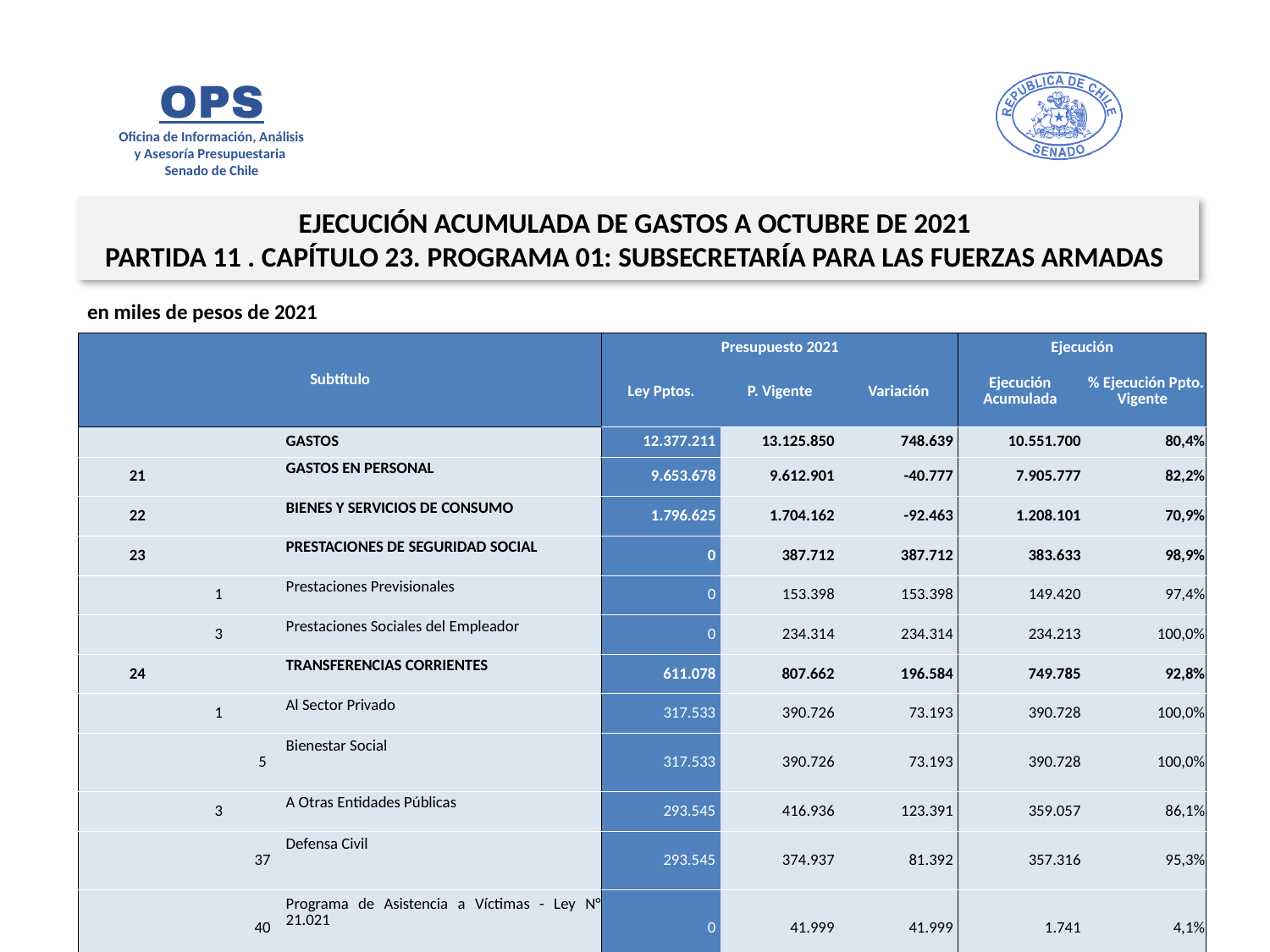

EJECUCIÓN ACUMULADA DE GASTOS A OCTUBRE DE 2021
PARTIDA 11 . CAPÍTULO 23. PROGRAMA 01: SUBSECRETARÍA PARA LAS FUERZAS ARMADAS
en miles de pesos de 2021
| Subtítulo |  |  |  | Presupuesto 2021 |  |  | Ejecución |  |
| --- | --- | --- | --- | --- | --- | --- | --- | --- |
|  |  |  |  | Ley Pptos. | P. Vigente | Variación | Ejecución Acumulada | % Ejecución Ppto. Vigente |
|  |  |  | GASTOS | 12.377.211 | 13.125.850 | 748.639 | 10.551.700 | 80,4% |
| 21 |  |  | GASTOS EN PERSONAL | 9.653.678 | 9.612.901 | -40.777 | 7.905.777 | 82,2% |
| 22 |  |  | BIENES Y SERVICIOS DE CONSUMO | 1.796.625 | 1.704.162 | -92.463 | 1.208.101 | 70,9% |
| 23 |  |  | PRESTACIONES DE SEGURIDAD SOCIAL | 0 | 387.712 | 387.712 | 383.633 | 98,9% |
|  | 1 |  | Prestaciones Previsionales | 0 | 153.398 | 153.398 | 149.420 | 97,4% |
|  | 3 |  | Prestaciones Sociales del Empleador | 0 | 234.314 | 234.314 | 234.213 | 100,0% |
| 24 |  |  | TRANSFERENCIAS CORRIENTES | 611.078 | 807.662 | 196.584 | 749.785 | 92,8% |
|  | 1 |  | Al Sector Privado | 317.533 | 390.726 | 73.193 | 390.728 | 100,0% |
|  |  | 5 | Bienestar Social | 317.533 | 390.726 | 73.193 | 390.728 | 100,0% |
|  | 3 |  | A Otras Entidades Públicas | 293.545 | 416.936 | 123.391 | 359.057 | 86,1% |
|  |  | 37 | Defensa Civil | 293.545 | 374.937 | 81.392 | 357.316 | 95,3% |
|  |  | 40 | Programa de Asistencia a Víctimas - Ley N° 21.021 | 0 | 41.999 | 41.999 | 1.741 | 4,1% |
| 29 |  |  | ADQUISICIÓN DE ACTIVOS NO FINANCIEROS | 315.820 | 354.105 | 38.285 | 61.938 | 17,5% |
|  | 4 |  | Mobiliario y Otros | 0 | 11.996 | 11.996 | 11.996 | 100,0% |
|  | 6 |  | Equipos Informáticos | 0 | 26.289 | 26.289 | 15.846 | 60,3% |
|  | 7 |  | Programas Informáticos | 315.820 | 315.820 | 0 | 34.096 | 10,8% |
| 34 |  |  | SERVICIO DE LA DEUDA | 10 | 259.308 | 259.298 | 242.466 | 93,5% |
|  | 7 |  | Deuda Flotante | 10 | 259.308 | 259.298 | 242.466 | 93,5% |
Fuente: Elaboración propia en base  a Informes de ejecución presupuestaria mensual de DIPRES

26